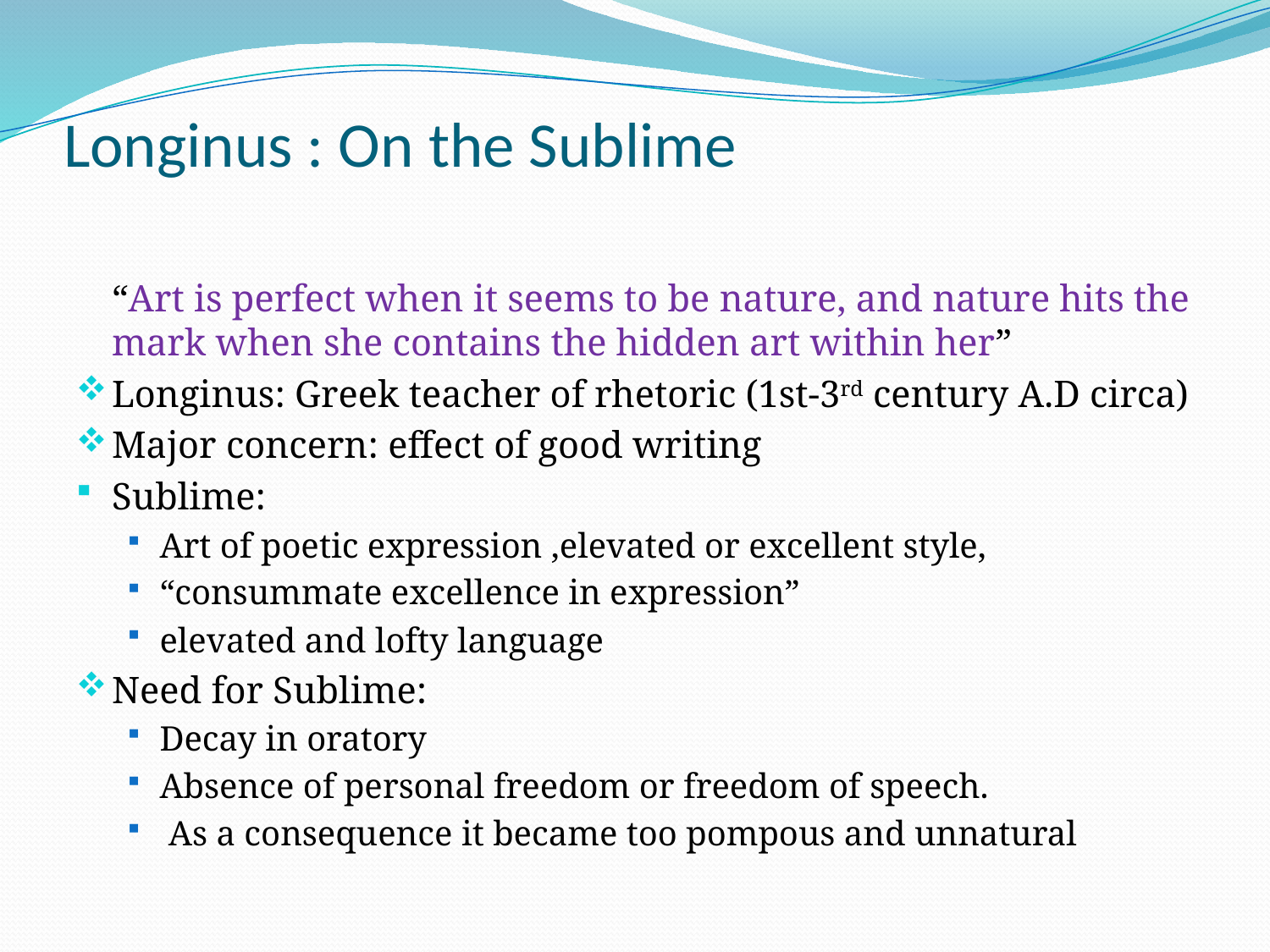

# Longinus : On the Sublime
		“Art is perfect when it seems to be nature, and nature hits the mark when she contains the hidden art within her”
Longinus: Greek teacher of rhetoric (1st-3rd century A.D circa)
Major concern: effect of good writing
Sublime:
Art of poetic expression ,elevated or excellent style,
“consummate excellence in expression”
elevated and lofty language
Need for Sublime:
Decay in oratory
Absence of personal freedom or freedom of speech.
 As a consequence it became too pompous and unnatural